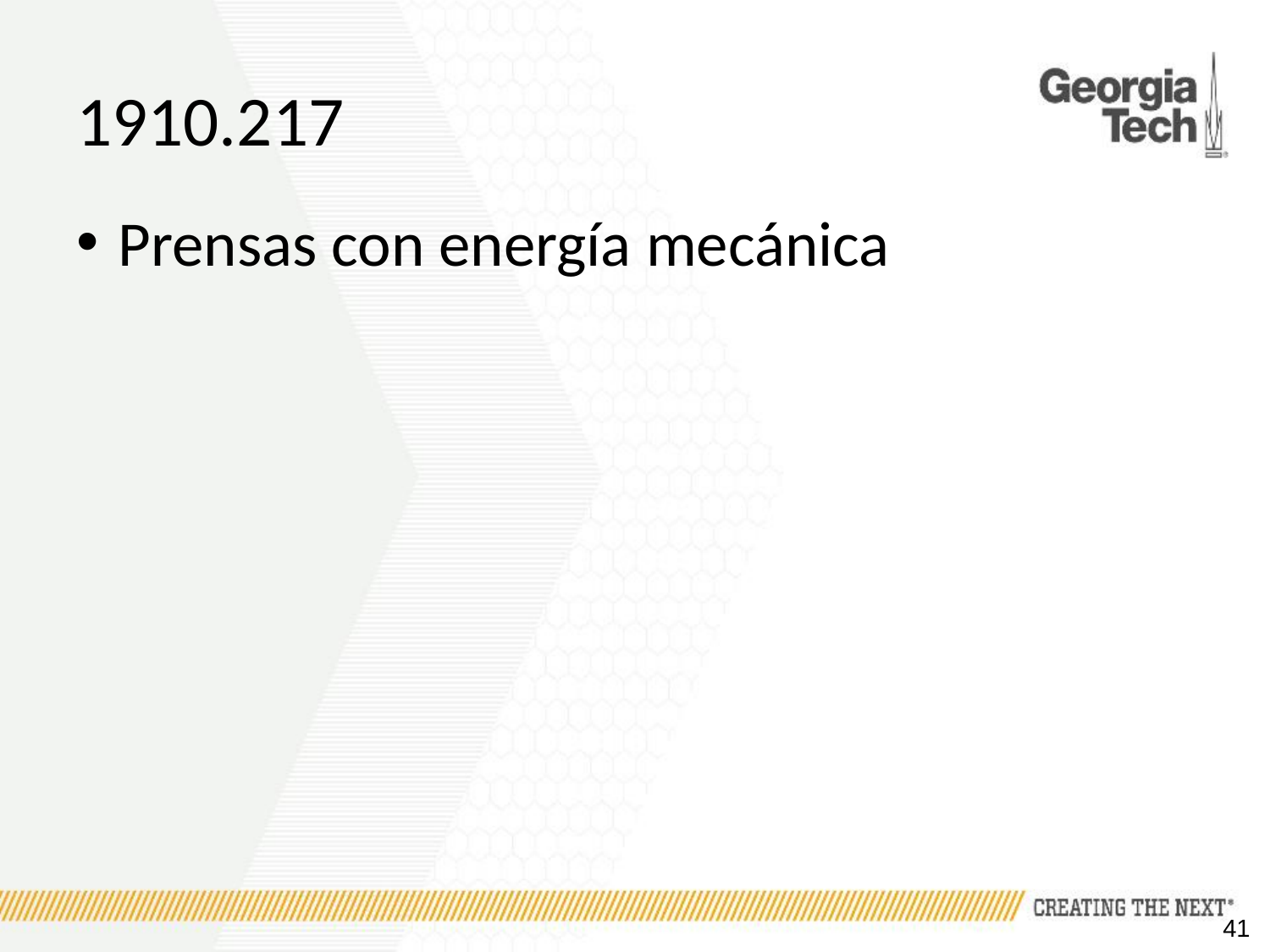

# 1910.217
Prensas con energía mecánica
41